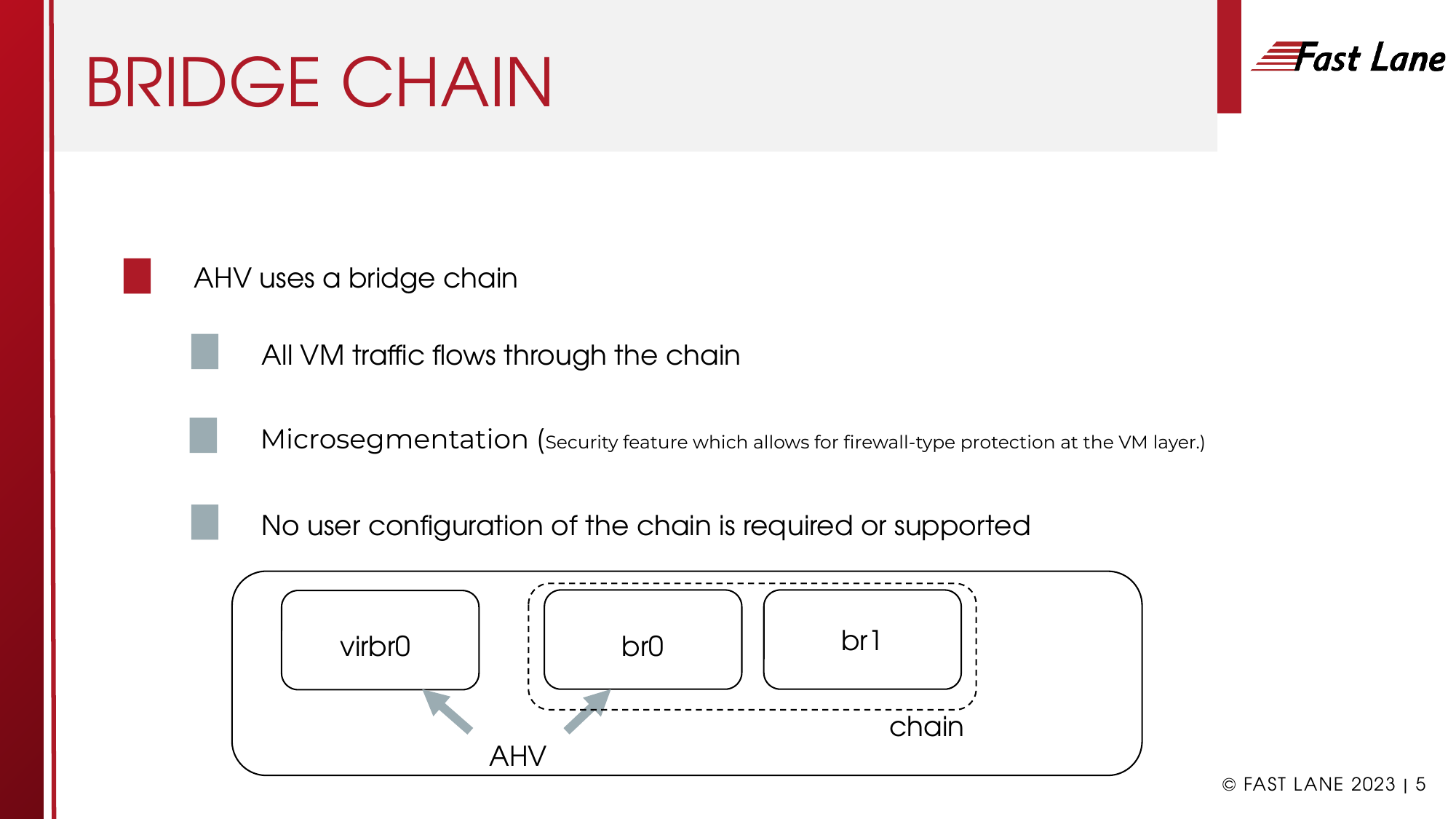

# Bridge chain
	AHV uses a bridge chain

All VM traffic flows through the chain

Microsegmentation (Security feature which allows for firewall-type protection at the VM layer.)

No user configuration of the chain is required or supported

br1
br0
virbr0
chain
AHV